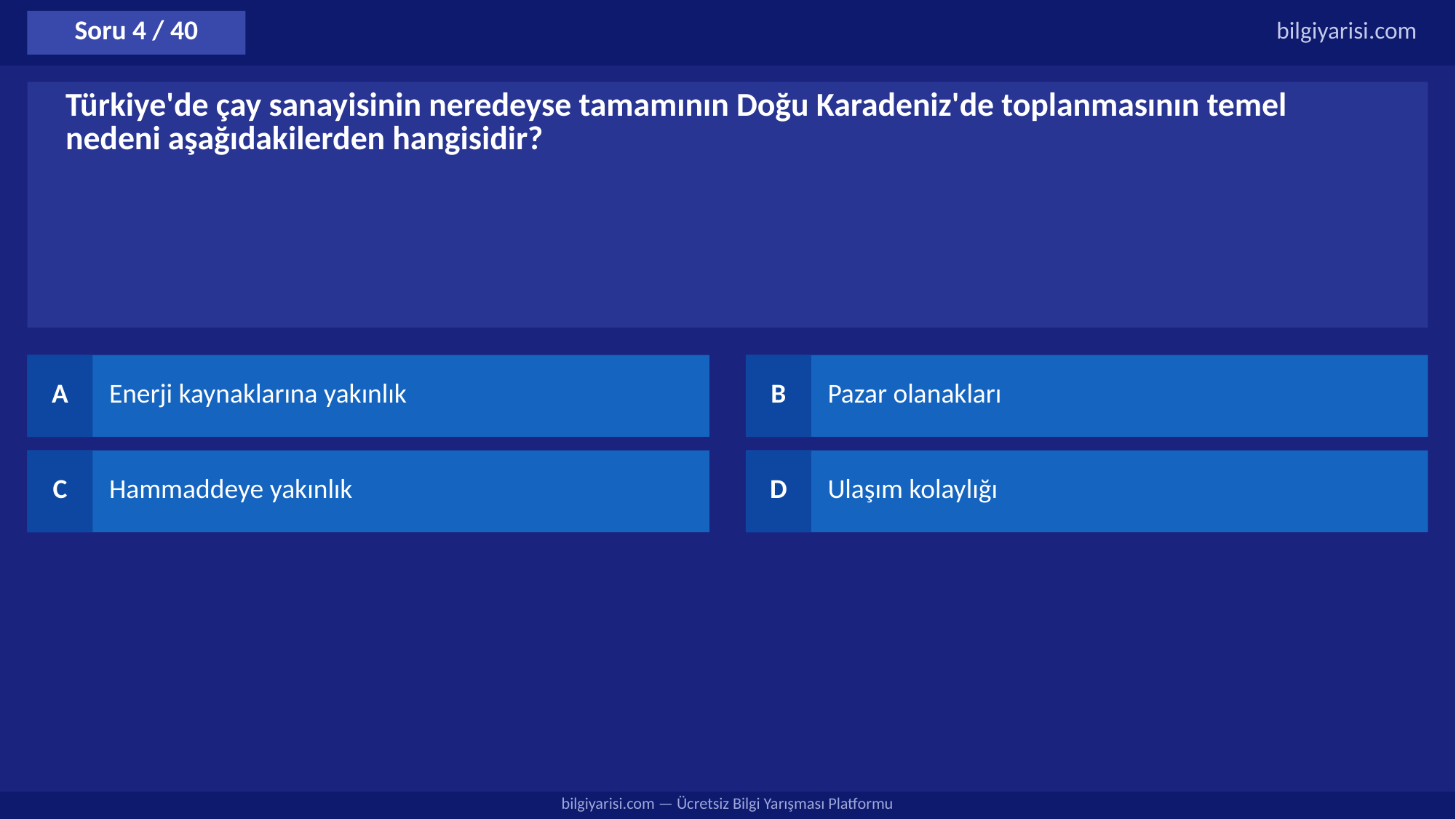

Soru 4 / 40
bilgiyarisi.com

Türkiye'de çay sanayisinin neredeyse tamamının Doğu Karadeniz'de toplanmasının temel nedeni aşağıdakilerden hangisidir?

A
Enerji kaynaklarına yakınlık

B
Pazar olanakları

C
Hammaddeye yakınlık

D
Ulaşım kolaylığı
bilgiyarisi.com — Ücretsiz Bilgi Yarışması Platformu